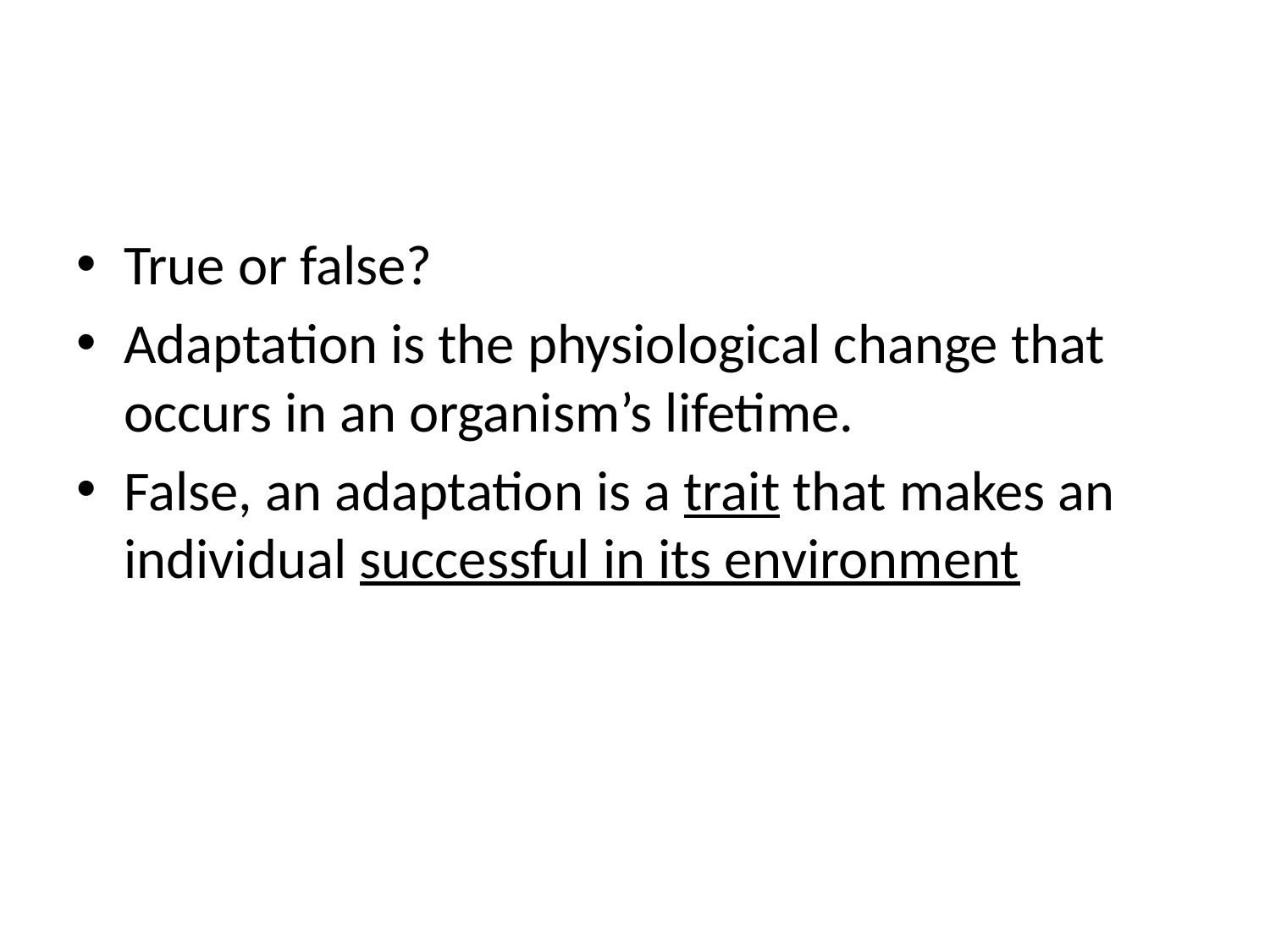

#
True or false?
Adaptation is the physiological change that occurs in an organism’s lifetime.
False, an adaptation is a trait that makes an individual successful in its environment